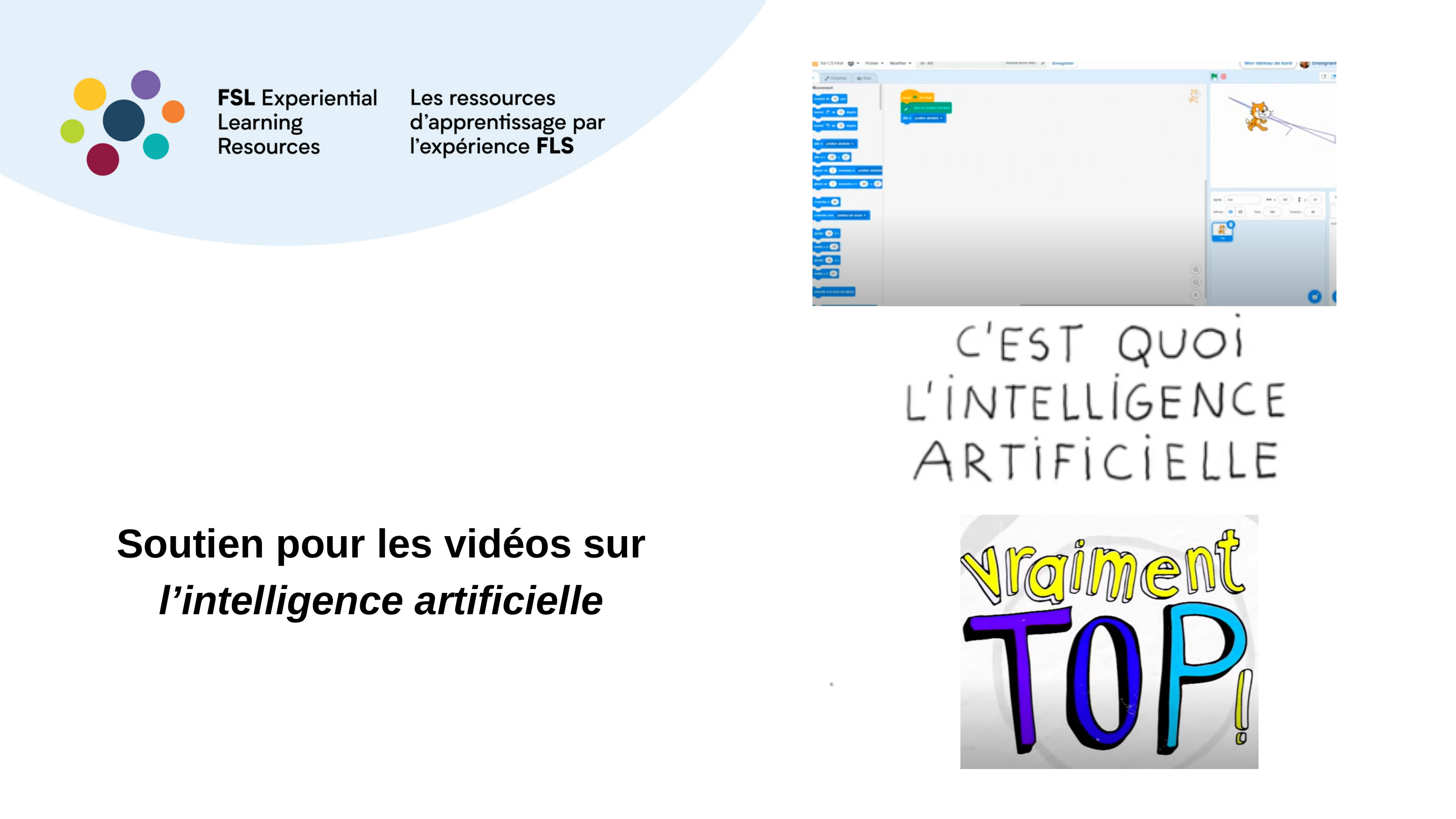

Soutien pour les vidéos sur l’intelligence artificielle